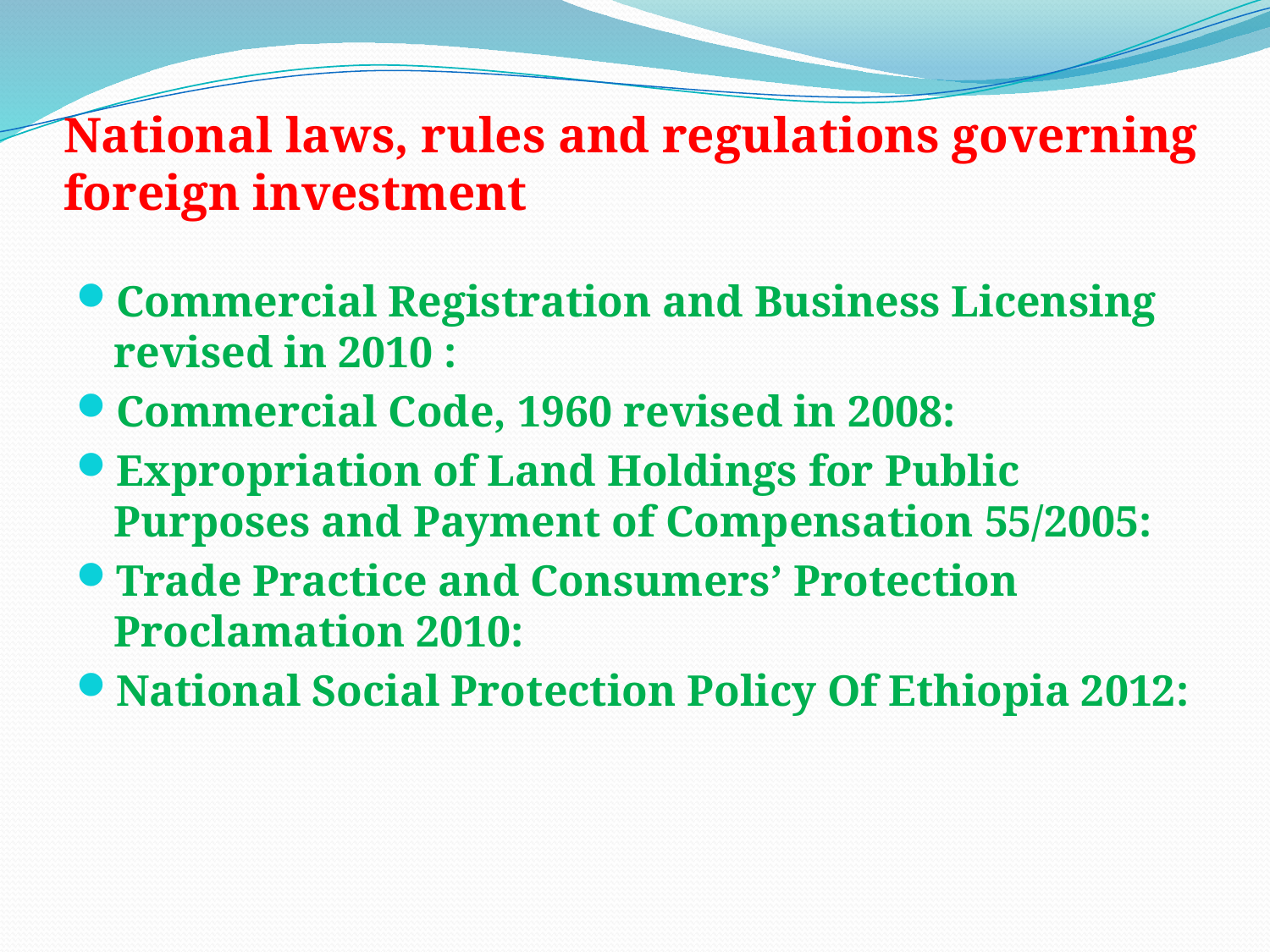

# National laws, rules and regulations governing foreign investment
Commercial Registration and Business Licensing revised in 2010 :
Commercial Code, 1960 revised in 2008:
Expropriation of Land Holdings for Public Purposes and Payment of Compensation 55/2005:
Trade Practice and Consumers’ Protection Proclamation 2010:
National Social Protection Policy Of Ethiopia 2012: